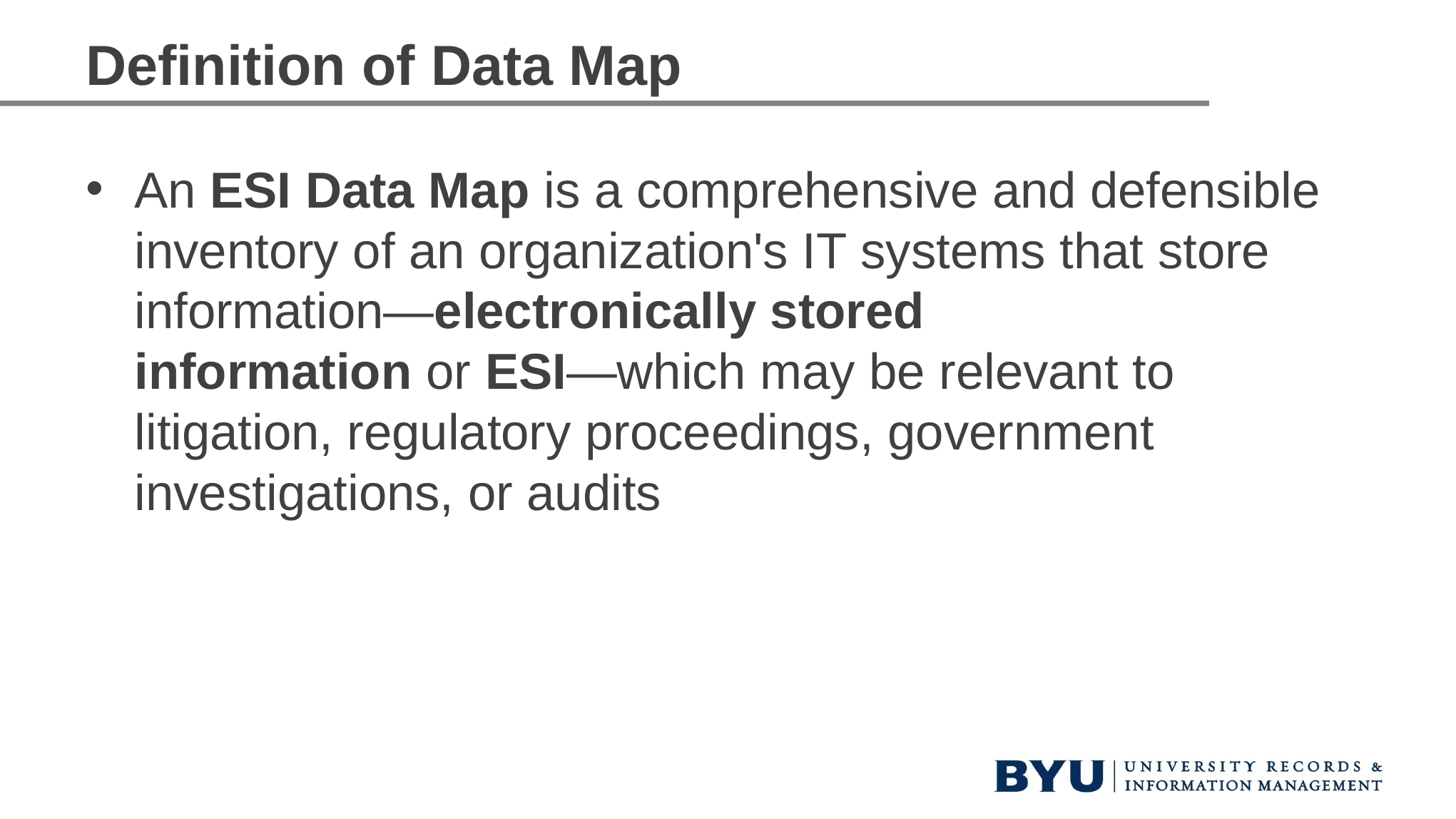

# Definition of Data Map
An ESI Data Map is a comprehensive and defensible inventory of an organization's IT systems that store information—electronically stored information or ESI—which may be relevant to litigation, regulatory proceedings, government investigations, or audits